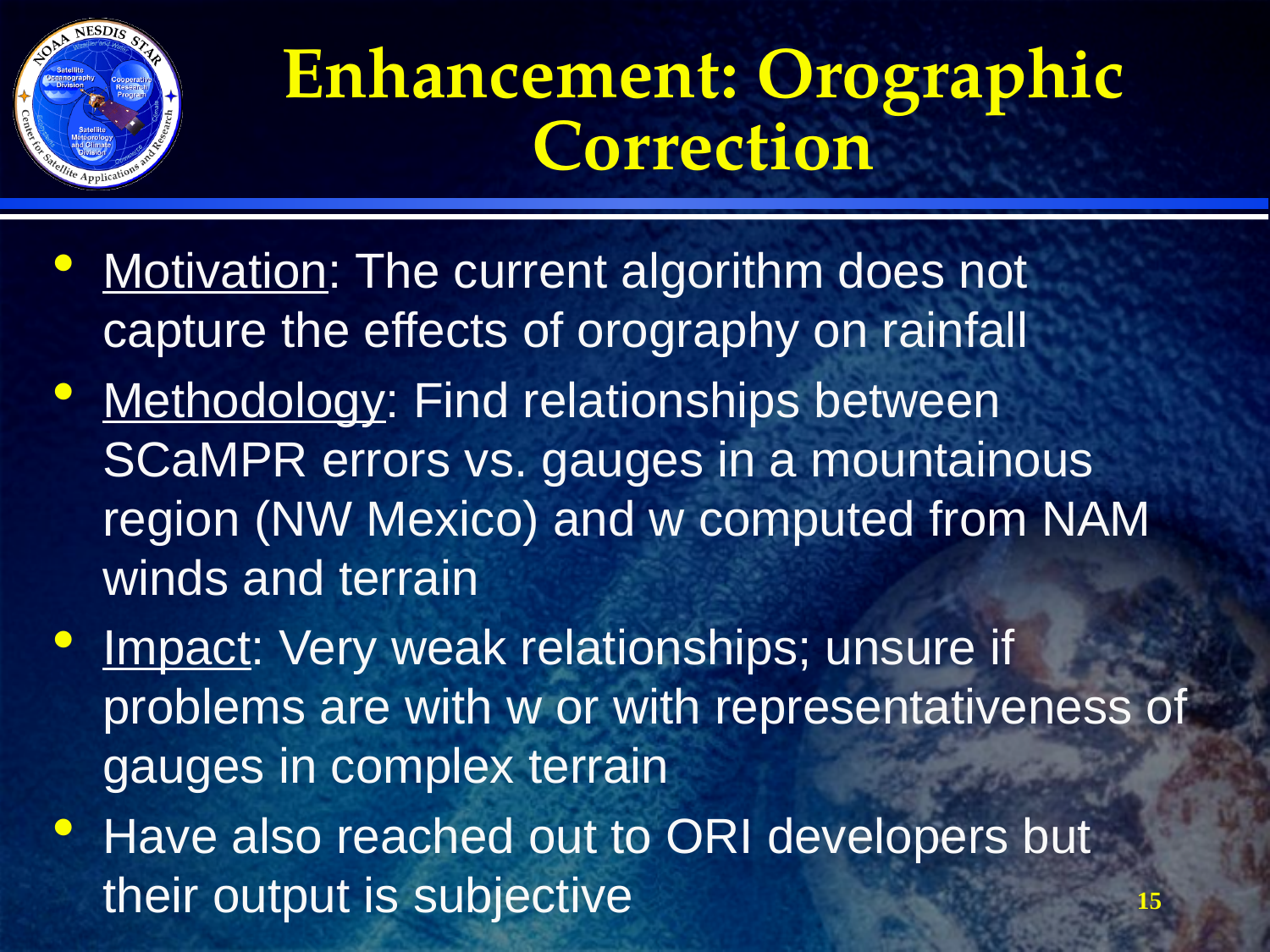

# Enhancement: Orographic Correction
Motivation: The current algorithm does not capture the effects of orography on rainfall
Methodology: Find relationships between SCaMPR errors vs. gauges in a mountainous region (NW Mexico) and w computed from NAM winds and terrain
Impact: Very weak relationships; unsure if problems are with w or with representativeness of gauges in complex terrain
Have also reached out to ORI developers but their output is subjective
15